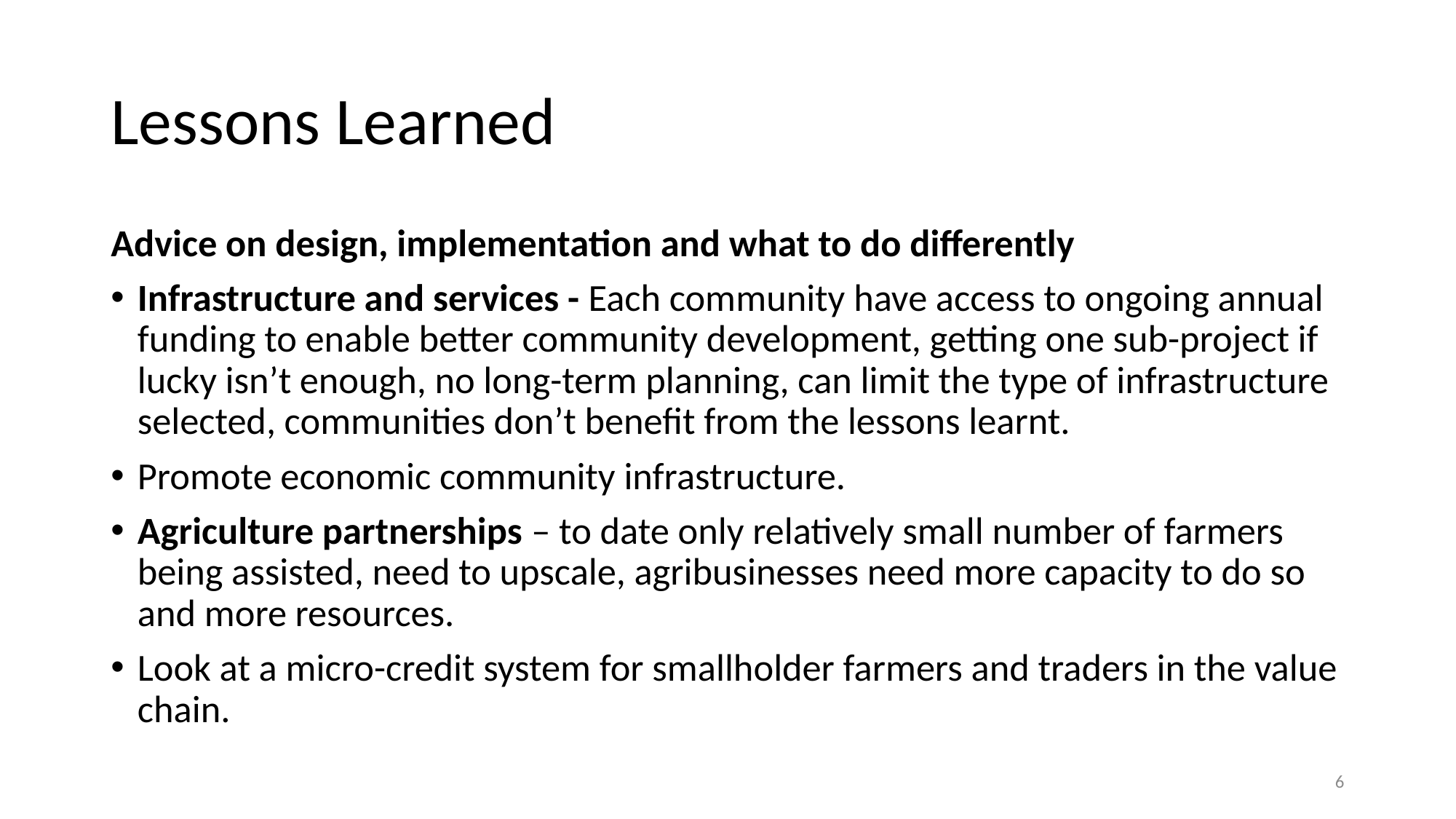

# Lessons Learned
Advice on design, implementation and what to do differently
Infrastructure and services - Each community have access to ongoing annual funding to enable better community development, getting one sub-project if lucky isn’t enough, no long-term planning, can limit the type of infrastructure selected, communities don’t benefit from the lessons learnt.
Promote economic community infrastructure.
Agriculture partnerships – to date only relatively small number of farmers being assisted, need to upscale, agribusinesses need more capacity to do so and more resources.
Look at a micro-credit system for smallholder farmers and traders in the value chain.

6